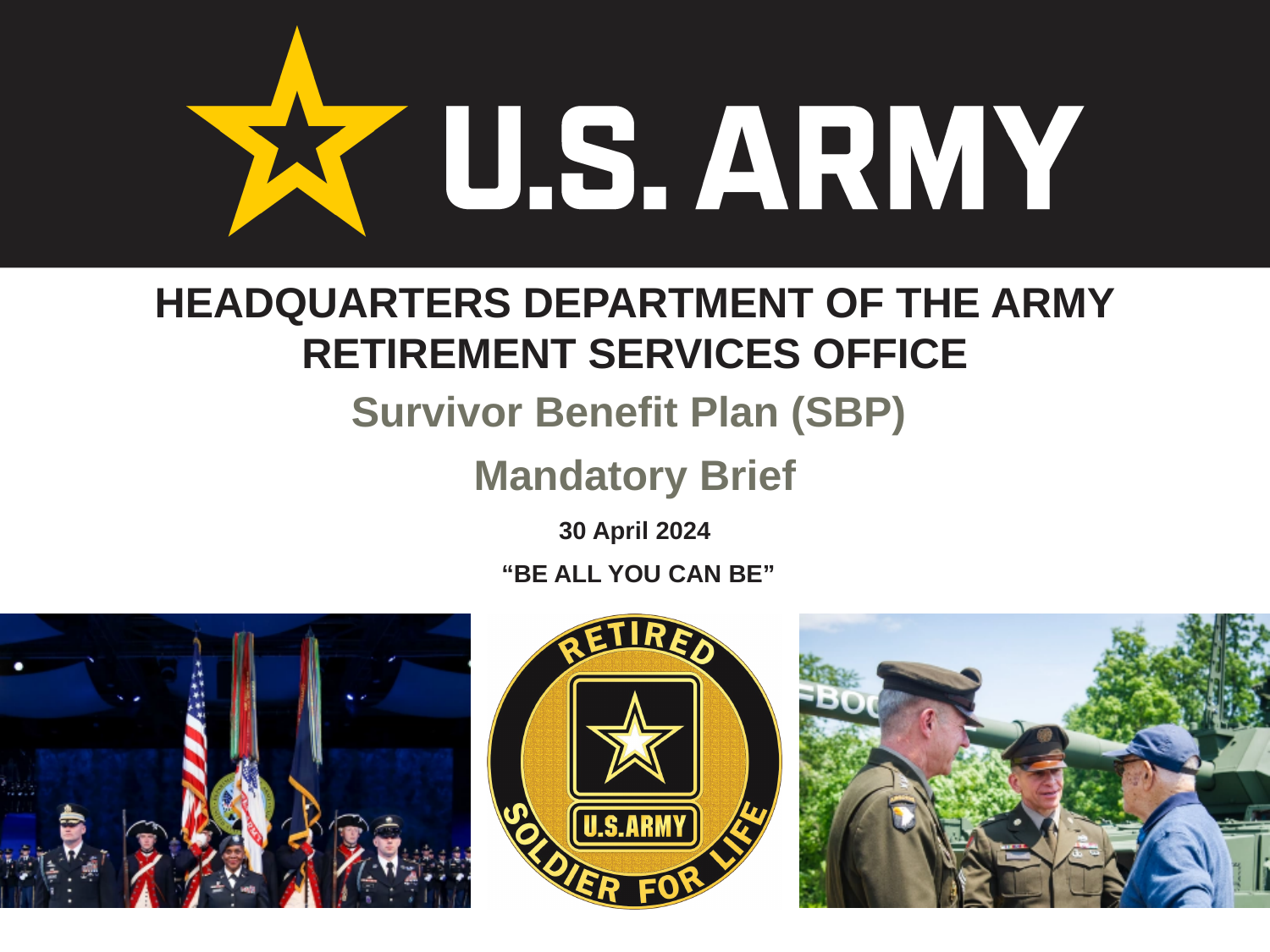

Survivor Benefit Plan (SBP)
Mandatory Brief
30 April 2024